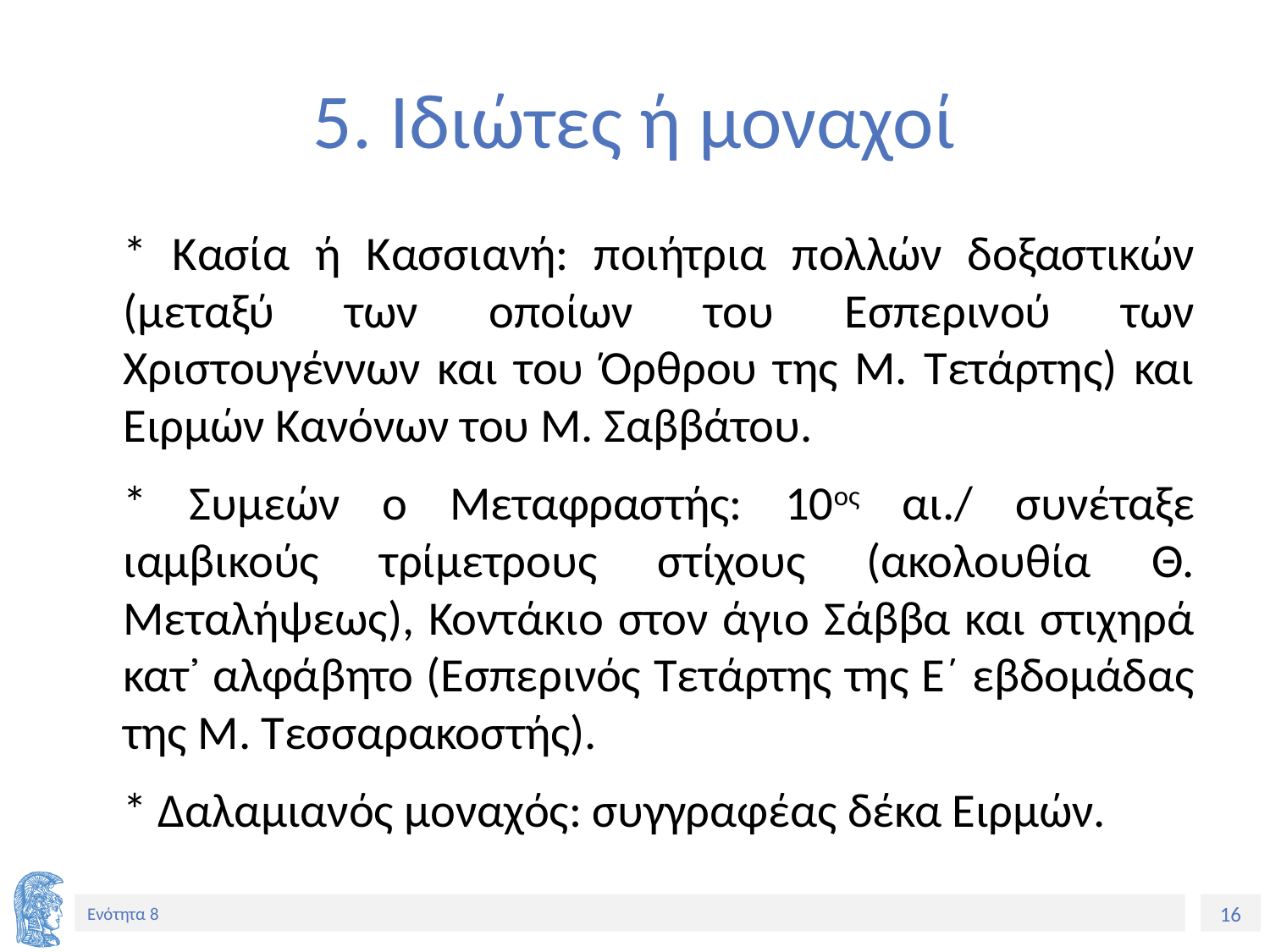

# 5. Ιδιώτες ή μοναχοί
	* Κασία ή Κασσιανή: ποιήτρια πολλών δοξαστικών (μεταξύ των οποίων του Εσπερινού των Χριστουγέννων και του Όρθρου της Μ. Τετάρτης) και Ειρμών Κανόνων του Μ. Σαββάτου.
	* Συμεών ο Μεταφραστής: 10ος αι./ συνέταξε ιαμβικούς τρίμετρους στίχους (ακολουθία Θ. Μεταλήψεως), Κοντάκιο στον άγιο Σάββα και στιχηρά κατ᾽ αλφάβητο (Εσπερινός Τετάρτης της Ε´ εβδομάδας της Μ. Τεσσαρακοστής).
	* Δαλαμιανός μοναχός: συγγραφέας δέκα Ειρμών.